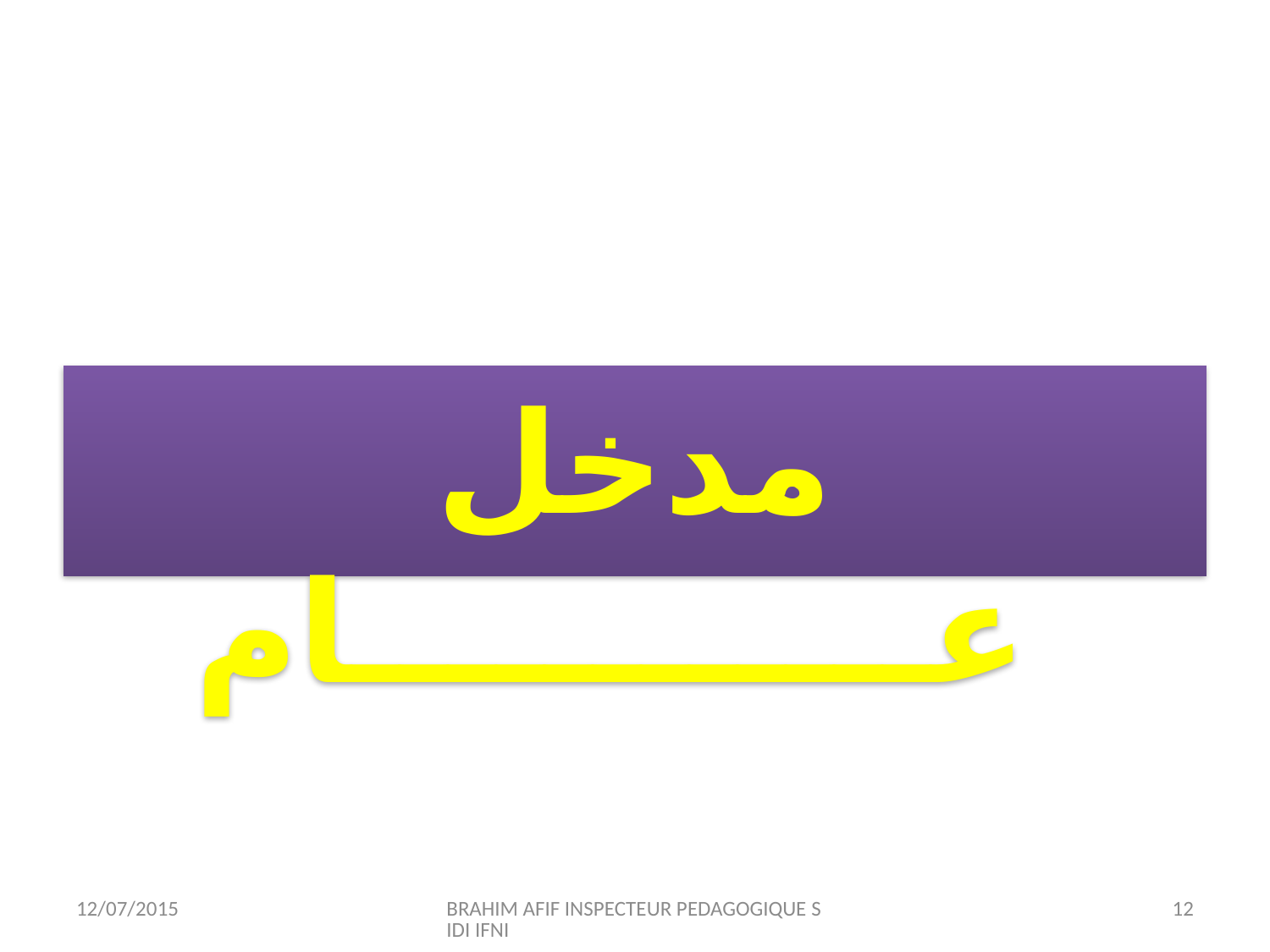

#
مدخل عــــــــــــام
12/07/2015
BRAHIM AFIF INSPECTEUR PEDAGOGIQUE SIDI IFNI
12